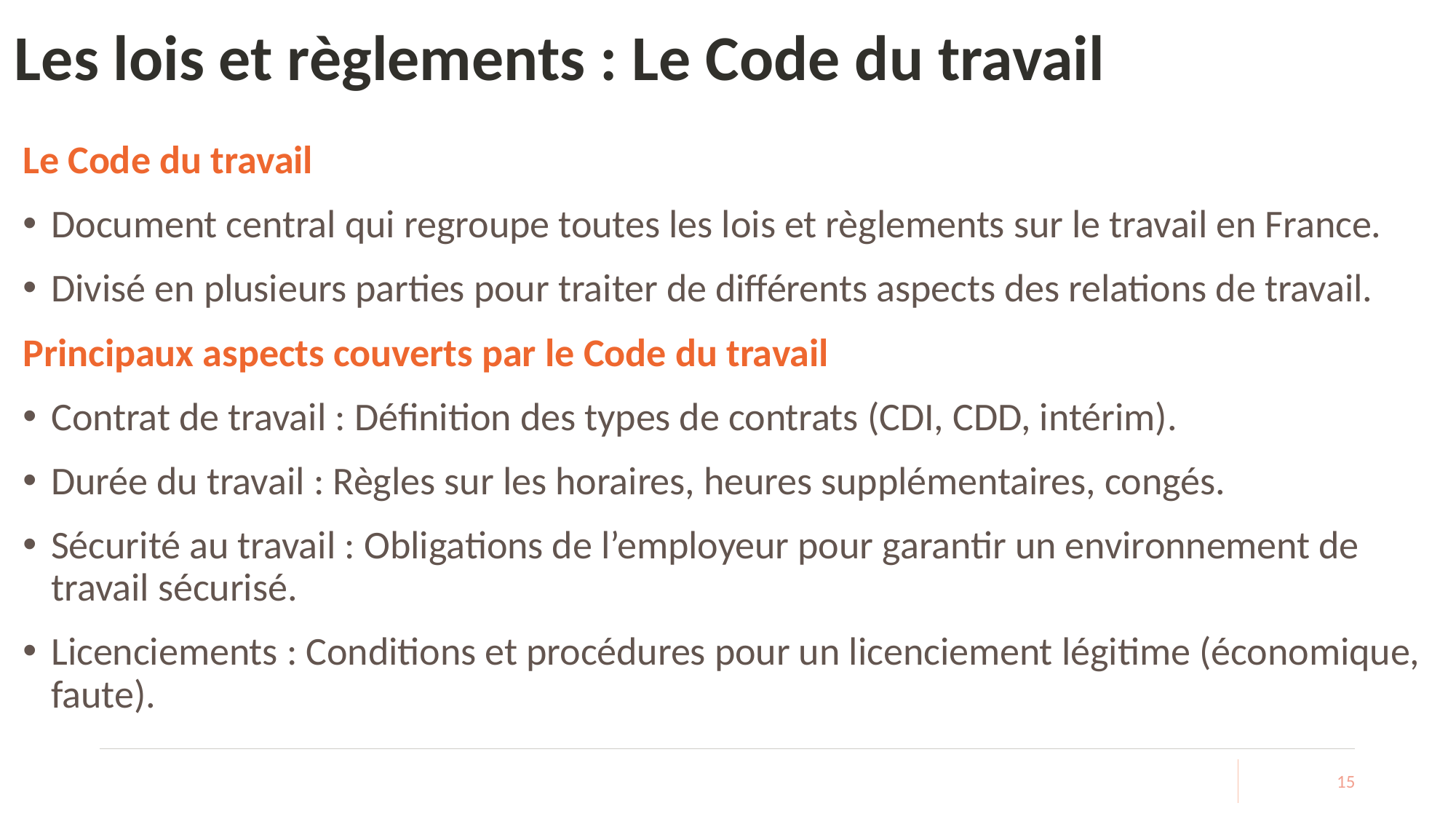

# Les lois et règlements : Le Code du travail
Le Code du travail
Document central qui regroupe toutes les lois et règlements sur le travail en France.
Divisé en plusieurs parties pour traiter de différents aspects des relations de travail.
Principaux aspects couverts par le Code du travail
Contrat de travail : Définition des types de contrats (CDI, CDD, intérim).
Durée du travail : Règles sur les horaires, heures supplémentaires, congés.
Sécurité au travail : Obligations de l’employeur pour garantir un environnement de travail sécurisé.
Licenciements : Conditions et procédures pour un licenciement légitime (économique, faute).
15